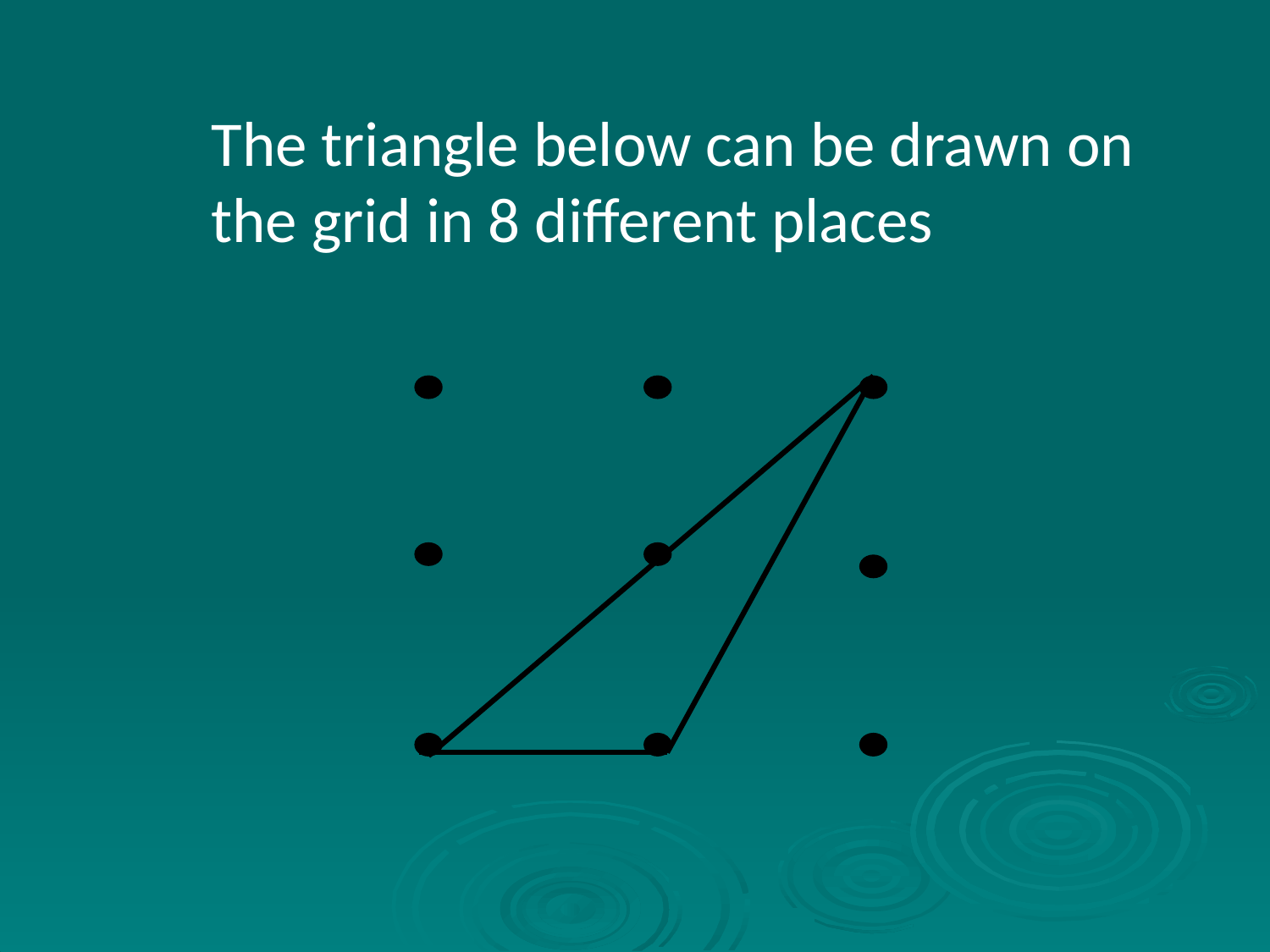

The triangle below can be drawn on the grid in 8 different places